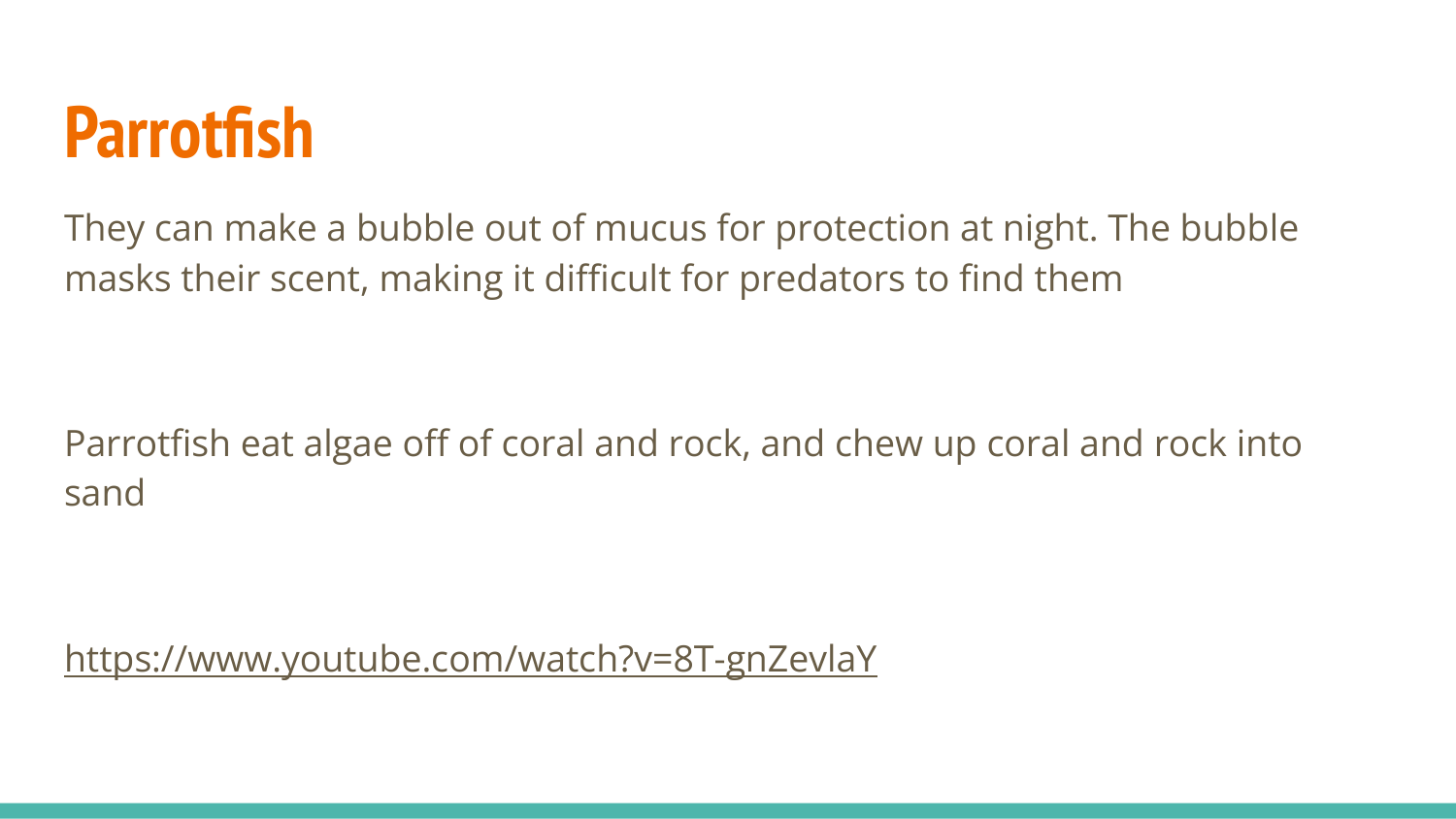

# Parrotfish
They can make a bubble out of mucus for protection at night. The bubble masks their scent, making it difficult for predators to find them

Parrotfish eat algae off of coral and rock, and chew up coral and rock into sand

https://www.youtube.com/watch?v=8T-gnZevlaY